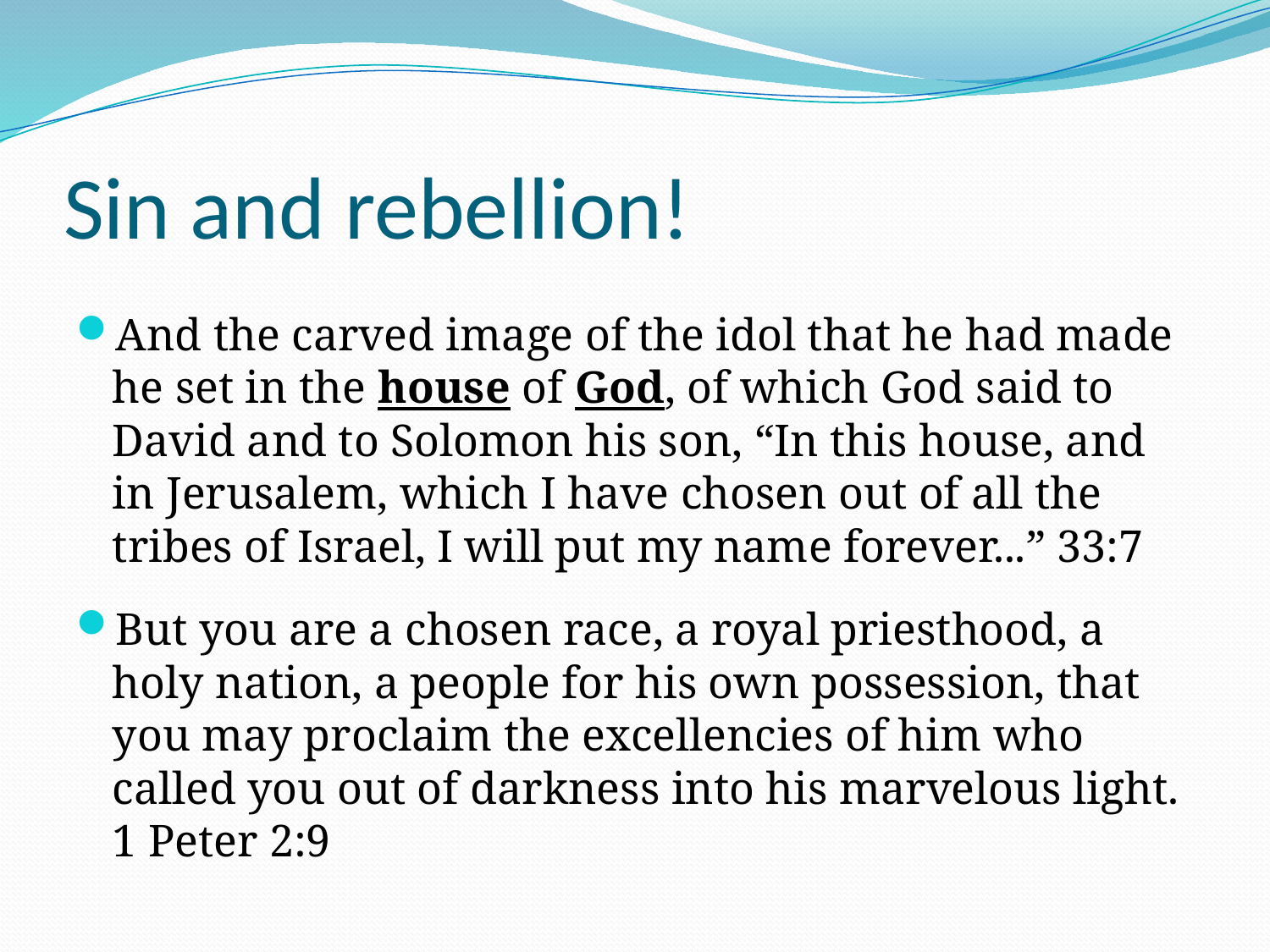

# Sin and rebellion!
And the carved image of the idol that he had made he set in the house of God, of which God said to David and to Solomon his son, “In this house, and in Jerusalem, which I have chosen out of all the tribes of Israel, I will put my name forever...” 33:7
But you are a chosen race, a royal priesthood, a holy nation, a people for his own possession, that you may proclaim the excellencies of him who called you out of darkness into his marvelous light. 1 Peter 2:9